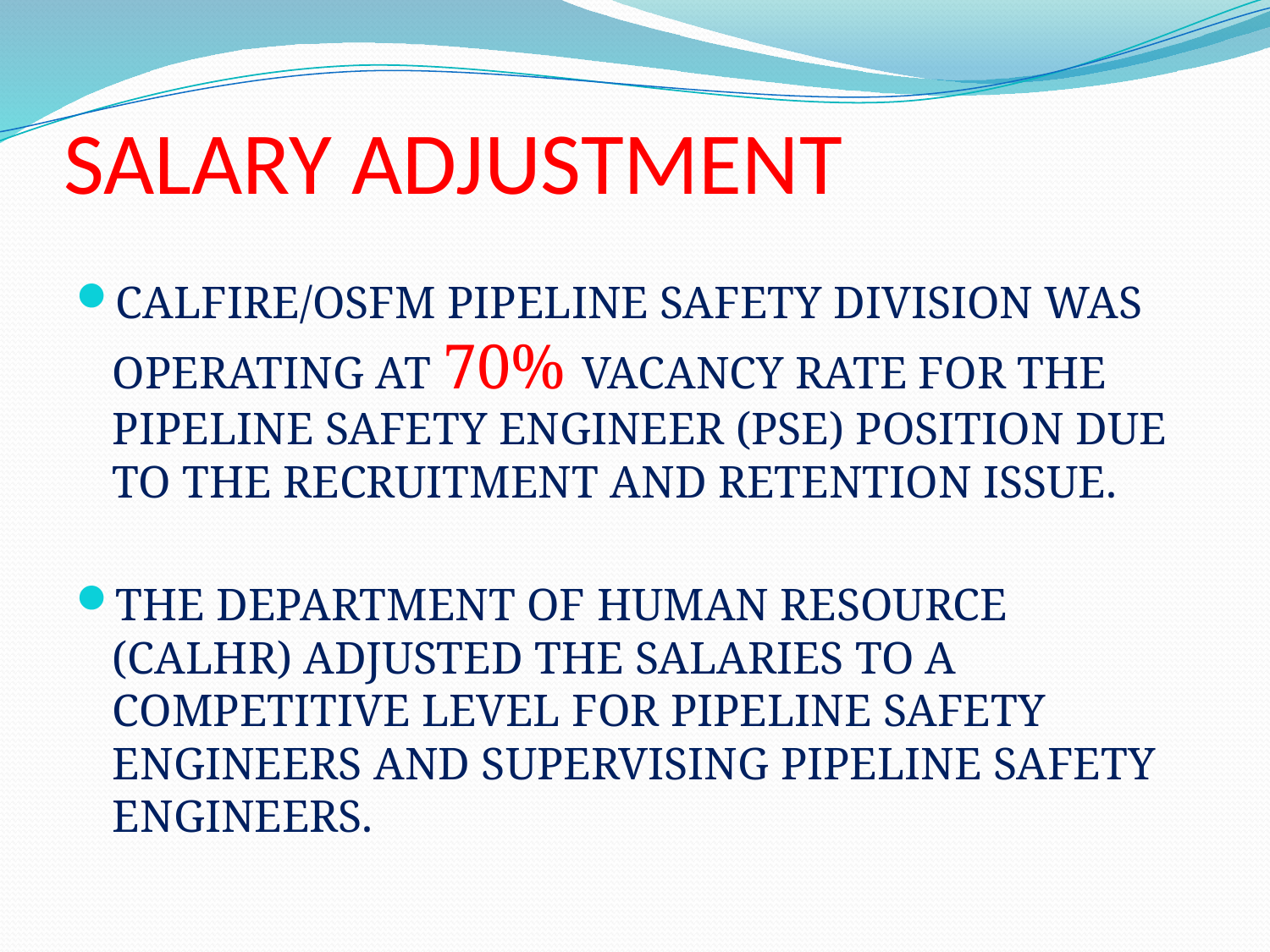

# SALARY ADJUSTMENT
CALFIRE/OSFM Pipeline Safety Division was operating at 70% vacancy rate for the Pipeline Safety Engineer (PSE) position DUE TO the recruitment and retention issue.

the Department of Human Resource (CALHR) adjusted the salaries to a competitive level for PIPELINE SAFETY ENGINEERS and Supervising Pipeline Safety Engineers.